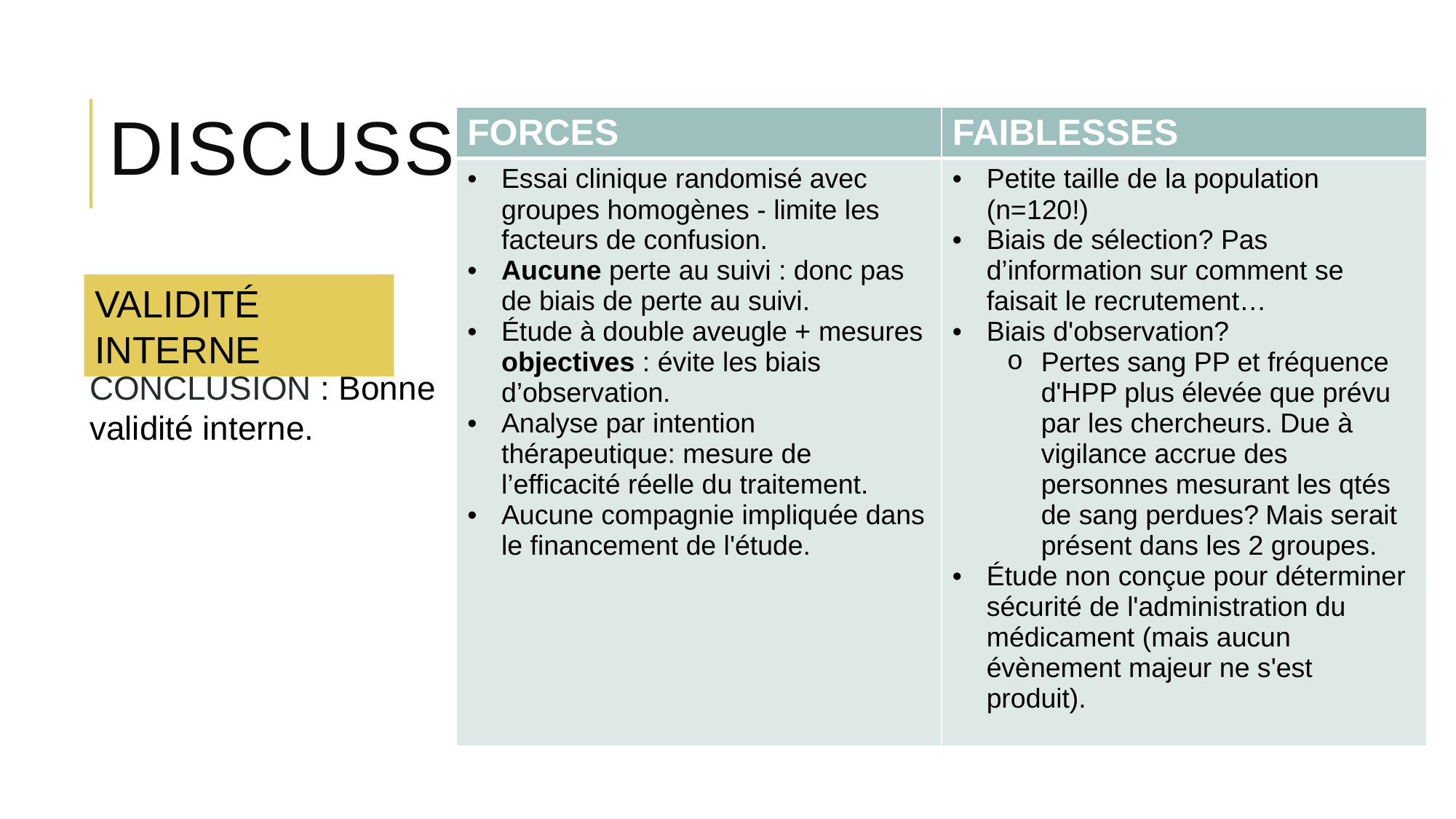

# discussion
| FORCES | FAIBLESSES |
| --- | --- |
| Essai clinique randomisé avec groupes homogènes - limite les facteurs de confusion. Aucune perte au suivi : donc pas de biais de perte au suivi. Étude à double aveugle + mesures objectives : évite les biais d’observation. Analyse par intention thérapeutique: mesure de l’efficacité réelle du traitement. Aucune compagnie impliquée dans le financement de l'étude. | Petite taille de la population (n=120!) Biais de sélection? Pas d’information sur comment se faisait le recrutement… Biais d'observation? Pertes sang PP et fréquence d'HPP plus élevée que prévu par les chercheurs. Due à vigilance accrue des personnes mesurant les qtés de sang perdues? Mais serait présent dans les 2 groupes. Étude non conçue pour déterminer sécurité de l'administration du médicament (mais aucun évènement majeur ne s'est produit). |
VALIDITÉ INTERNE
CONCLUSION : Bonne validité interne.